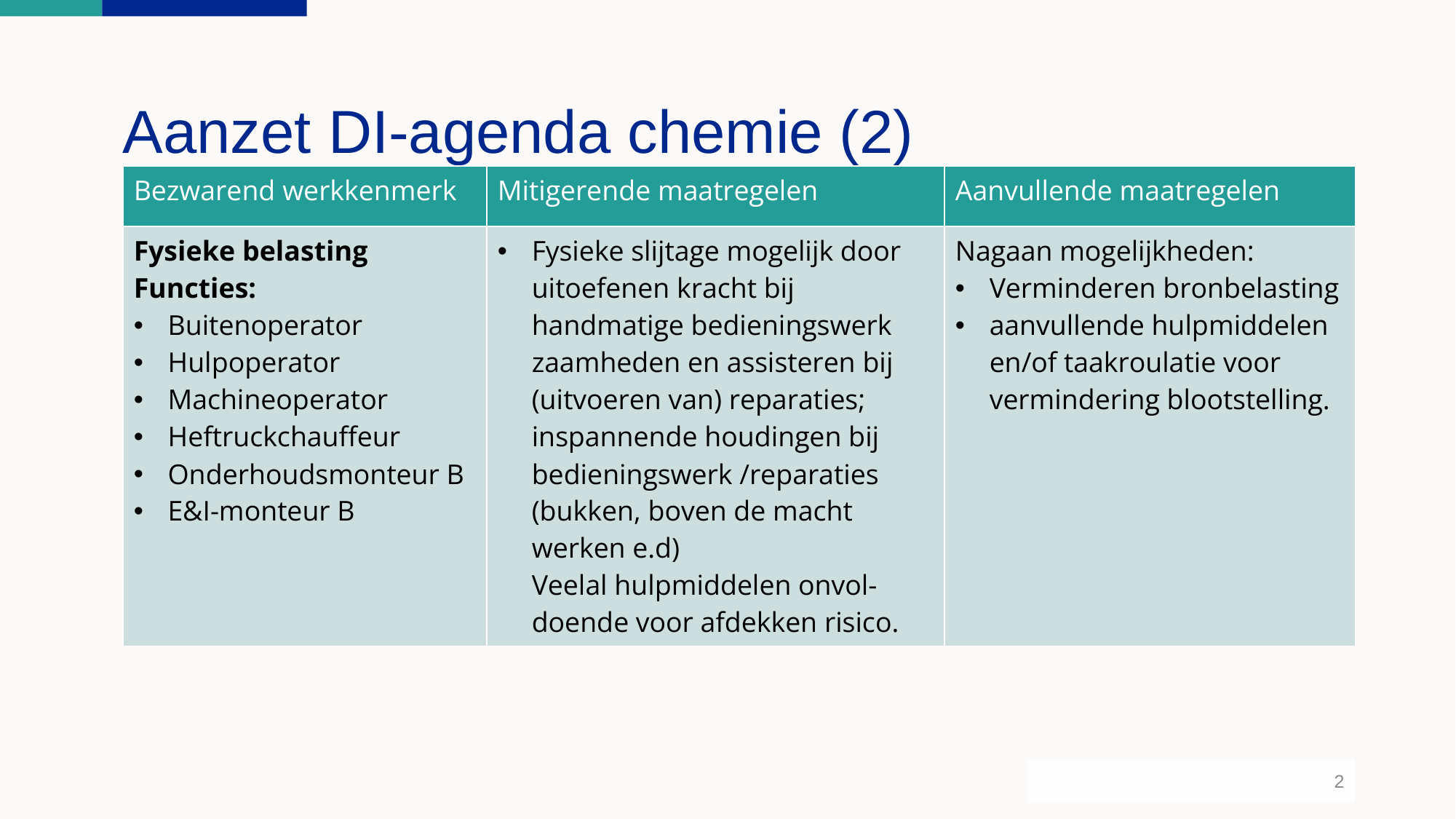

# Aanzet DI-agenda chemie (2)
| Bezwarend werkkenmerk | Mitigerende maatregelen | Aanvullende maatregelen |
| --- | --- | --- |
| Fysieke belasting Functies: Buitenoperator Hulpoperator Machineoperator Heftruckchauffeur Onderhoudsmonteur B E&I-monteur B | Fysieke slijtage mogelijk door uitoefenen kracht bij handmatige bedieningswerk zaamheden en assisteren bij (uitvoeren van) reparaties; inspannende houdingen bij bedieningswerk /reparaties (bukken, boven de macht werken e.d) Veelal hulpmiddelen onvol-doende voor afdekken risico. | Nagaan mogelijkheden: Verminderen bronbelasting aanvullende hulpmiddelen en/of taakroulatie voor vermindering blootstelling. |
2